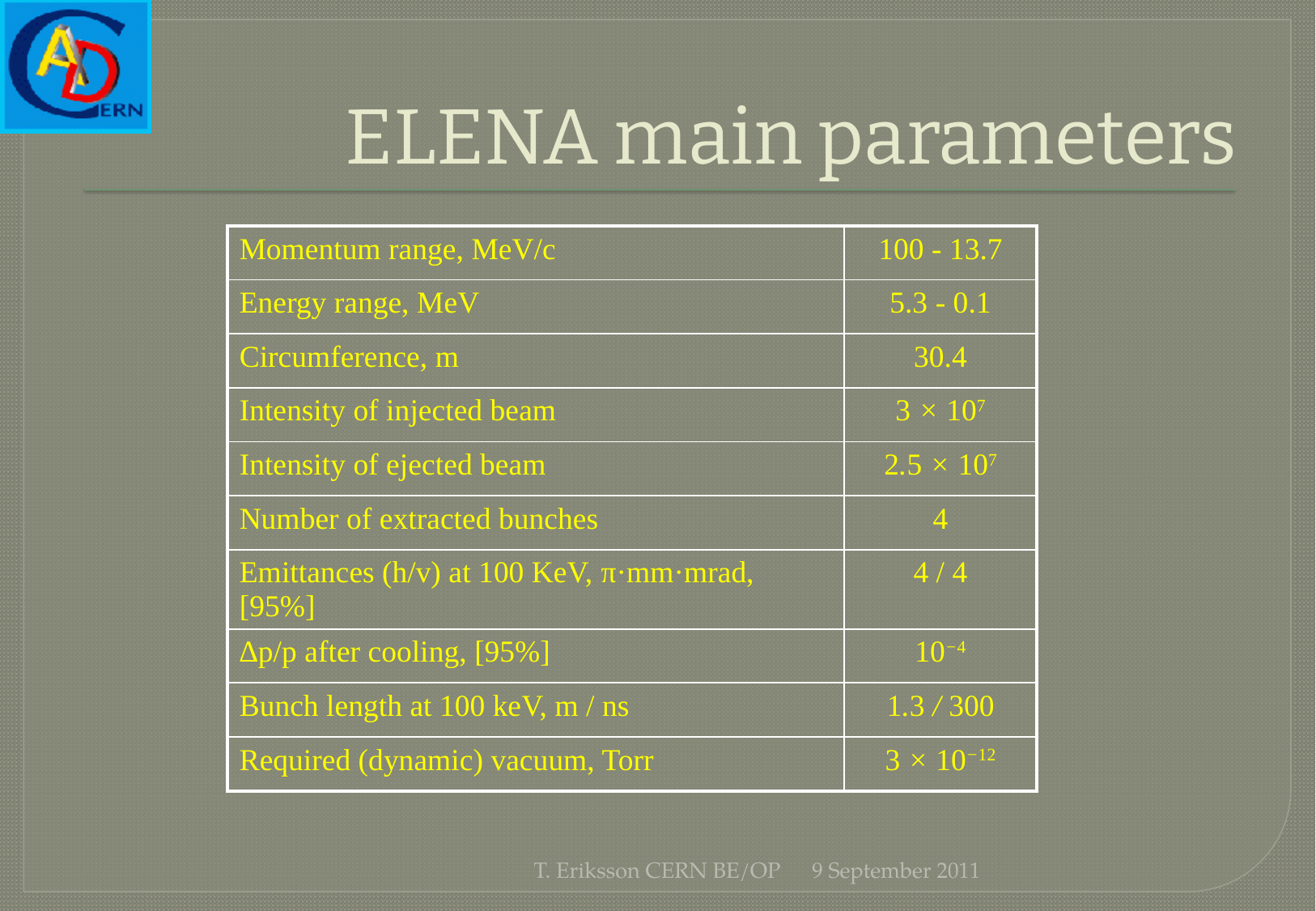

# ELENA main parameters
| Momentum range, MeV/c | 100 - 13.7 |
| --- | --- |
| Energy range, MeV | 5.3 - 0.1 |
| Circumference, m | 30.4 |
| Intensity of injected beam | 3 × 107 |
| Intensity of ejected beam | 2.5 × 107 |
| Number of extracted bunches | 4 |
| Emittances (h/v) at 100 KeV, π·mm·mrad, [95%] | 4 / 4 |
| ∆p/p after cooling, [95%] | 10−4 |
| Bunch length at 100 keV, m / ns | 1.3 / 300 |
| Required (dynamic) vacuum, Torr | 3 × 10−12 |
T. Eriksson CERN BE/OP
9 September 2011